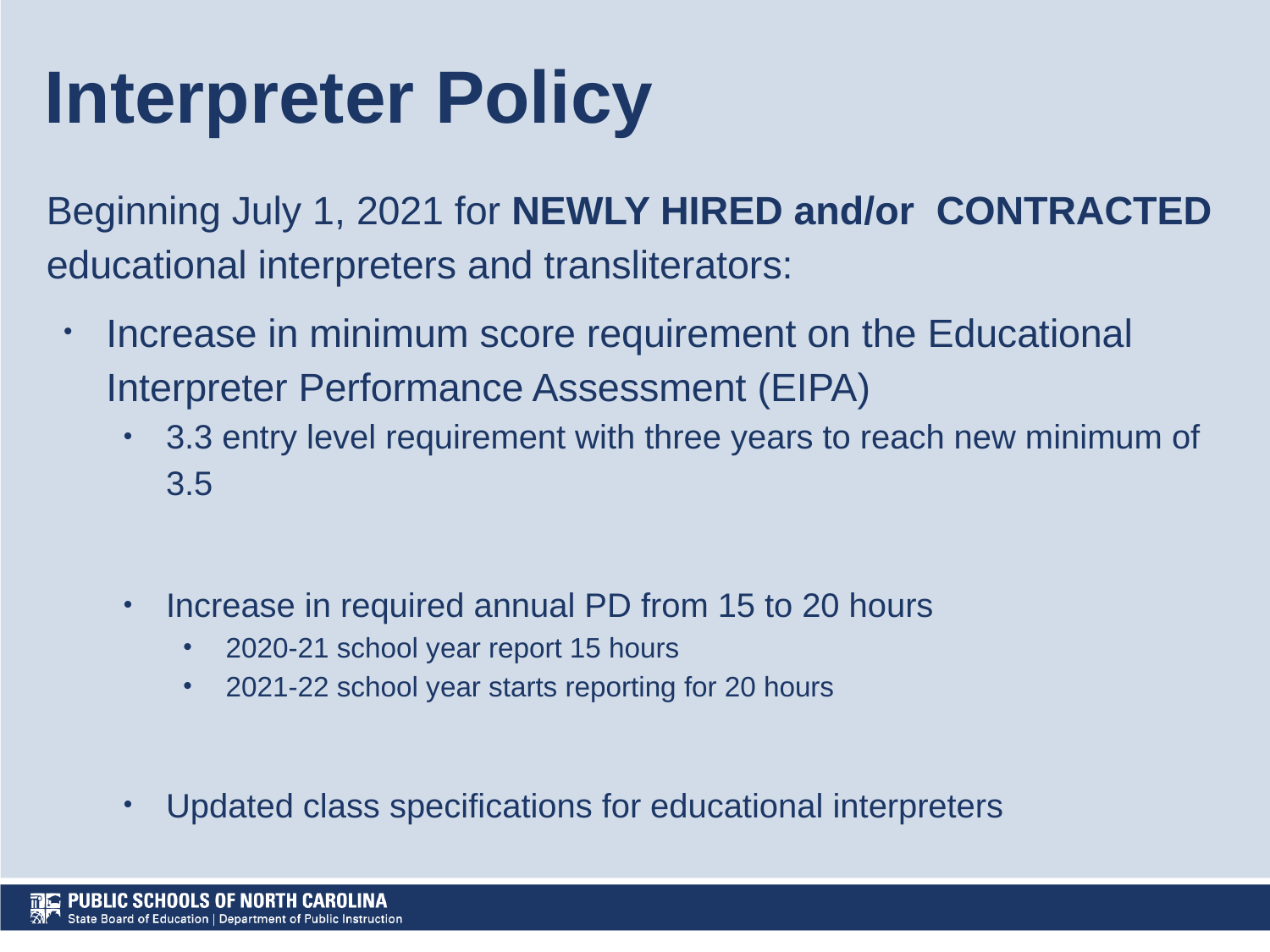

# Interpreter Policy
Beginning July 1, 2021 for NEWLY HIRED and/or  CONTRACTED educational interpreters and transliterators:
Increase in minimum score requirement on the Educational Interpreter Performance Assessment (EIPA)
3.3 entry level requirement with three years to reach new minimum of 3.5

Increase in required annual PD from 15 to 20 hours
2020-21 school year report 15 hours
2021-22 school year starts reporting for 20 hours

Updated class specifications for educational interpreters